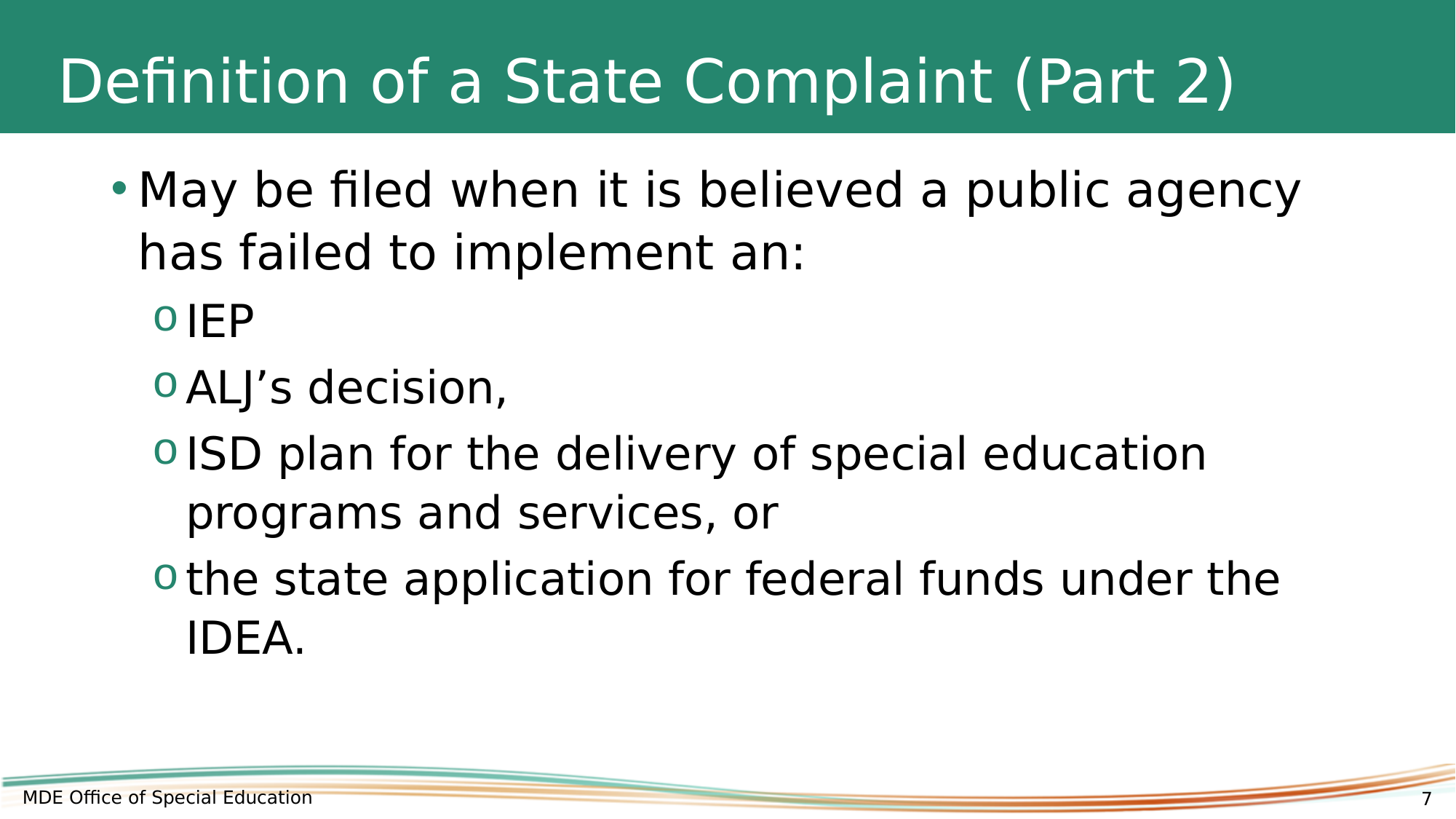

# Definition of a State Complaint (Part 2)
May be filed when it is believed a public agency has failed to implement an:
IEP
ALJ’s decision,
ISD plan for the delivery of special education programs and services, or
the state application for federal funds under the IDEA.
MDE Office of Special Education
7